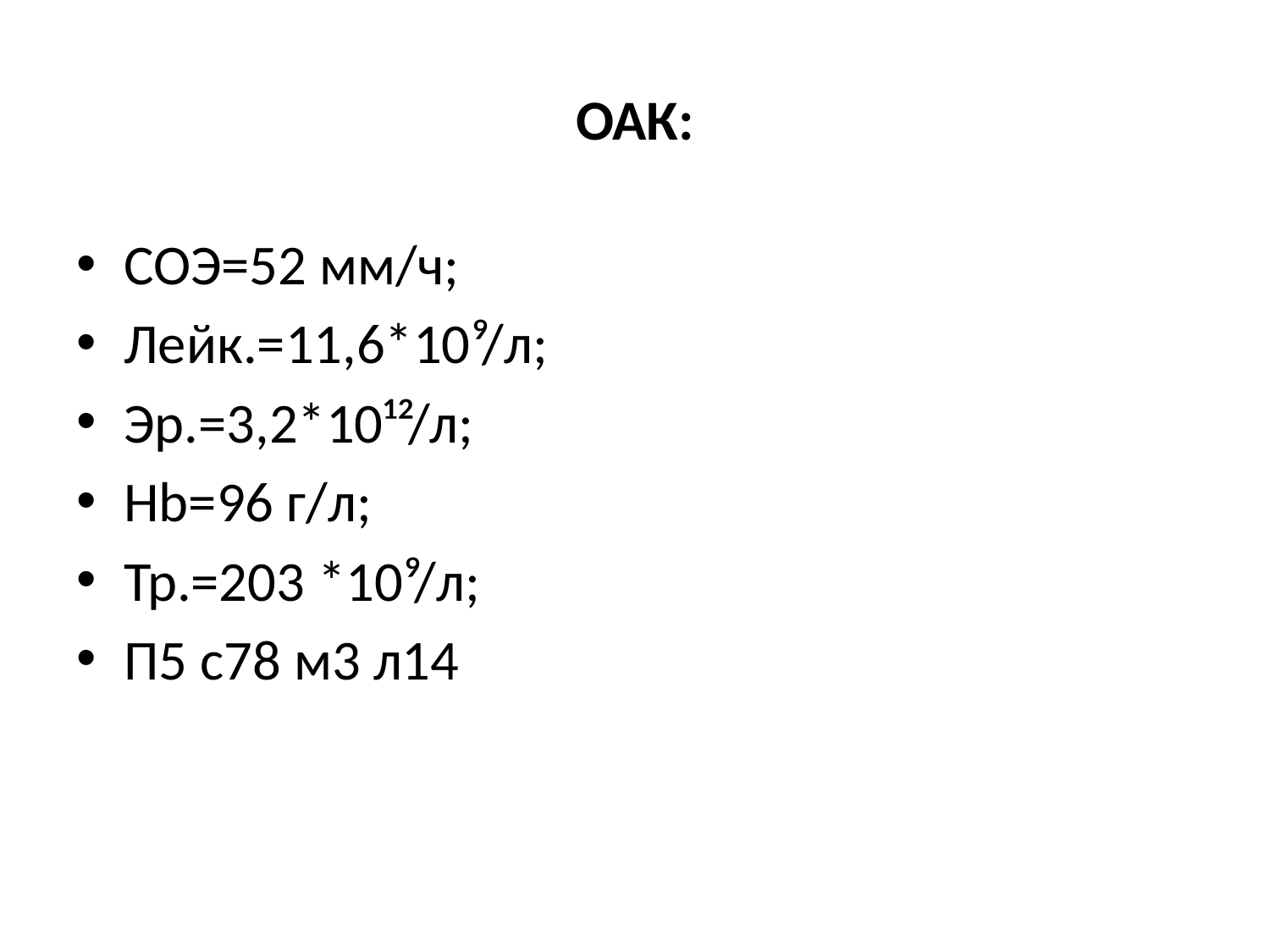

# ОАК:
СОЭ=52 мм/ч;
Лейк.=11,6*10⁹/л;
Эр.=3,2*10¹²/л;
Hb=96 г/л;
Тр.=203 *10⁹/л;
П5 с78 м3 л14